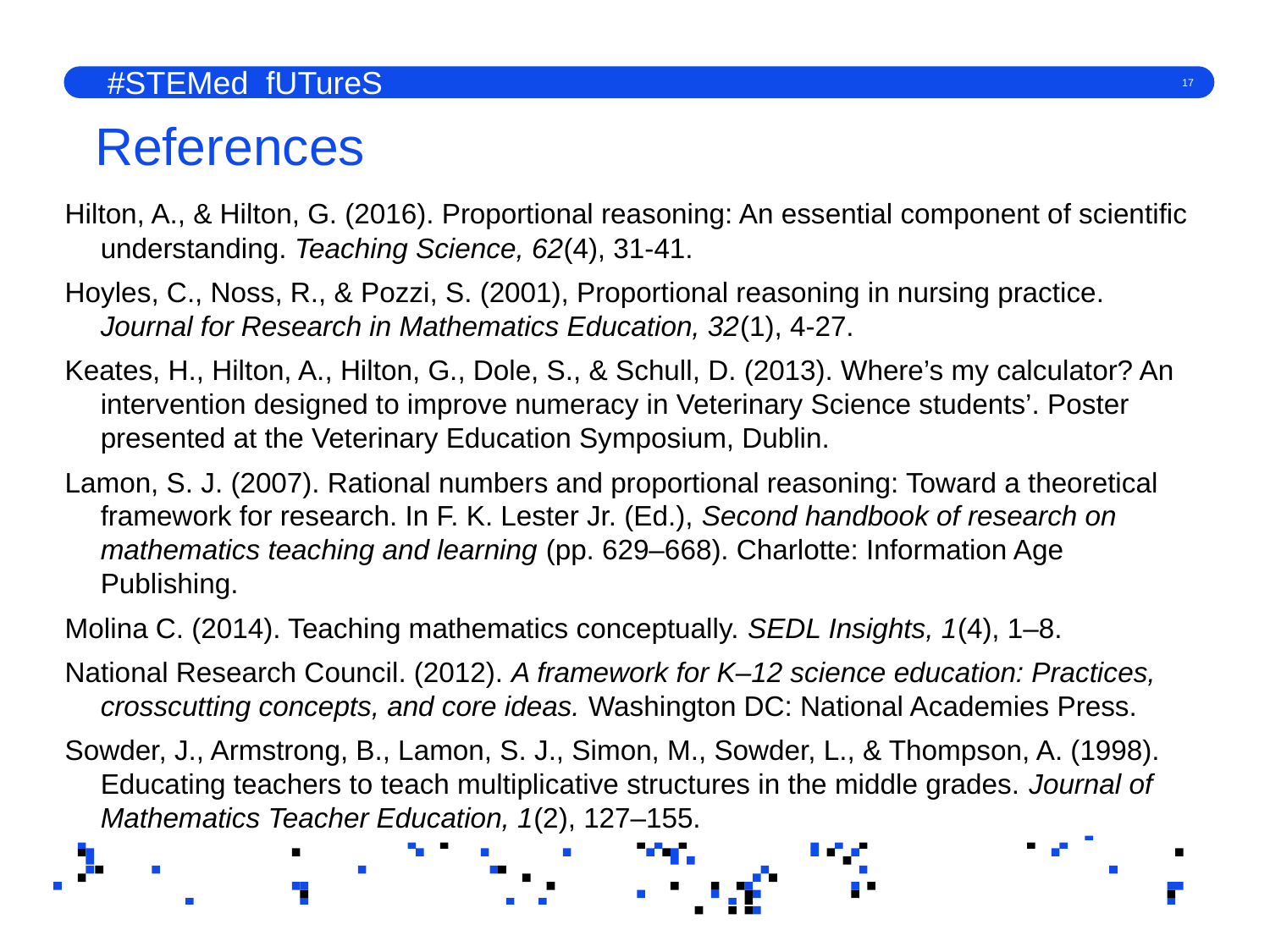

#STEMed_fUTureS
# References
Hilton, A., & Hilton, G. (2016). Proportional reasoning: An essential component of scientific understanding. Teaching Science, 62(4), 31-41.
Hoyles, C., Noss, R., & Pozzi, S. (2001), Proportional reasoning in nursing practice. Journal for Research in Mathematics Education, 32(1), 4-27.
Keates, H., Hilton, A., Hilton, G., Dole, S., & Schull, D. (2013). Where’s my calculator? An intervention designed to improve numeracy in Veterinary Science students’. Poster presented at the Veterinary Education Symposium, Dublin.
Lamon, S. J. (2007). Rational numbers and proportional reasoning: Toward a theoretical framework for research. In F. K. Lester Jr. (Ed.), Second handbook of research on mathematics teaching and learning (pp. 629–668). Charlotte: Information Age Publishing.
Molina C. (2014). Teaching mathematics conceptually. SEDL Insights, 1(4), 1–8.
National Research Council. (2012). A framework for K–12 science education: Practices, crosscutting concepts, and core ideas. Washington DC: National Academies Press.
Sowder, J., Armstrong, B., Lamon, S. J., Simon, M., Sowder, L., & Thompson, A. (1998). Educating teachers to teach multiplicative structures in the middle grades. Journal of Mathematics Teacher Education, 1(2), 127–155.